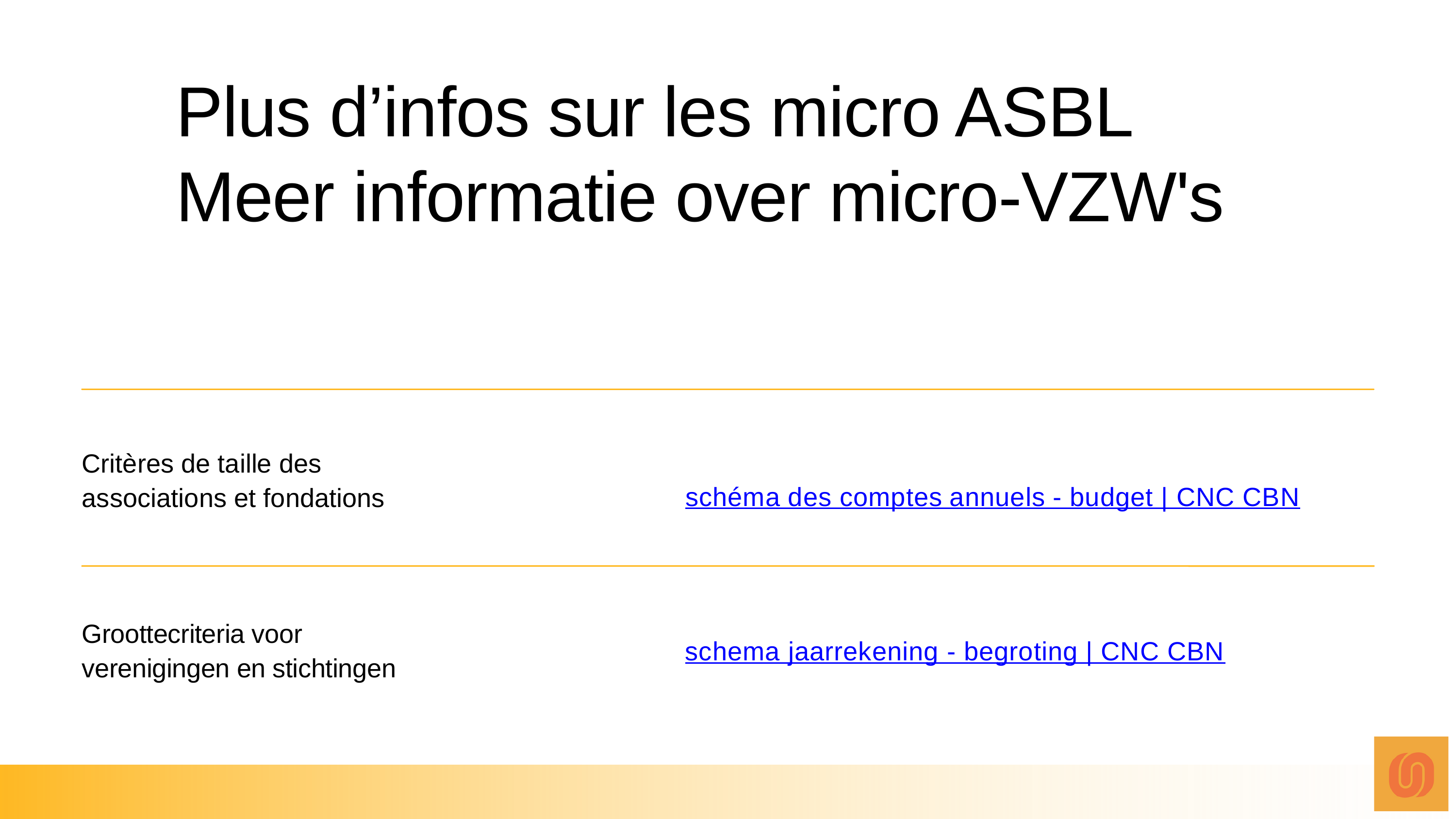

Plus d’infos sur les micro ASBL
Meer informatie over micro-VZW's

Critères de taille des associations et fondations
schéma des comptes annuels - budget | CNC CBN

Groottecriteria voor
verenigingen en stichtingen
schema jaarrekening - begroting | CNC CBN